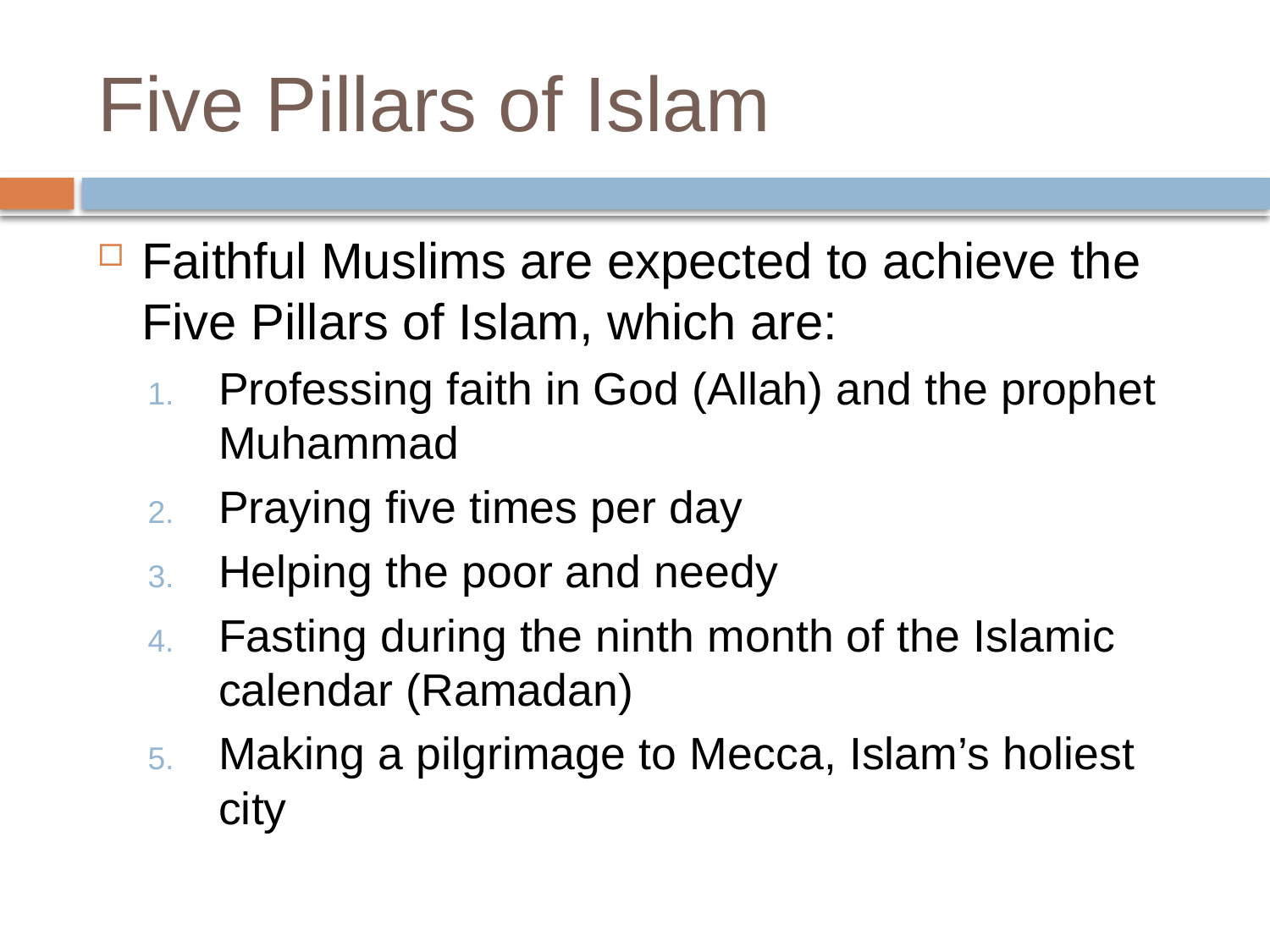

# Five Pillars of Islam
Faithful Muslims are expected to achieve the Five Pillars of Islam, which are:
Professing faith in God (Allah) and the prophet Muhammad
Praying five times per day
Helping the poor and needy
Fasting during the ninth month of the Islamic calendar (Ramadan)
Making a pilgrimage to Mecca, Islam’s holiest city